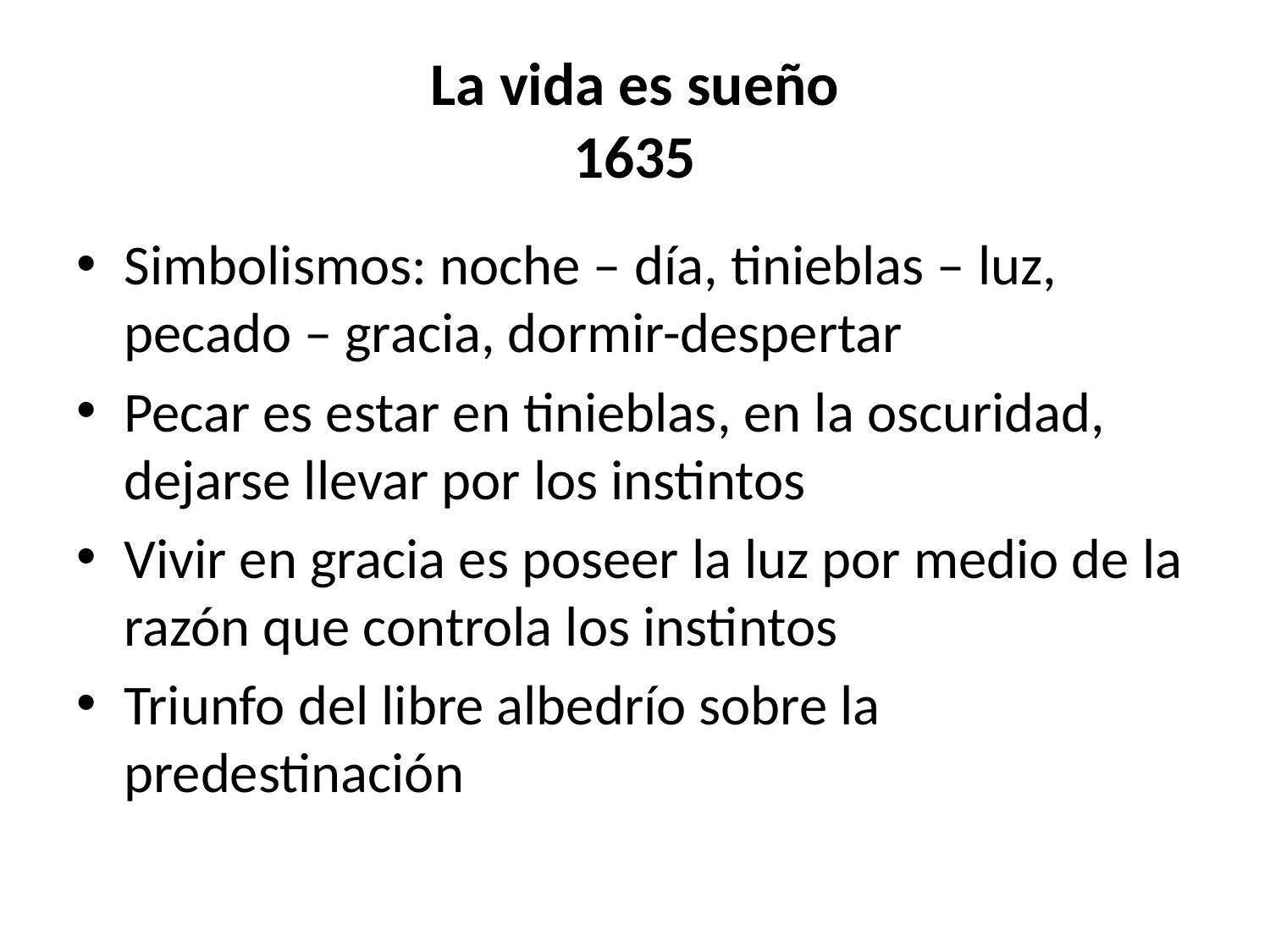

# La vida es sueño 1635
Simbolismos: noche – día, tinieblas – luz, pecado – gracia, dormir-despertar
Pecar es estar en tinieblas, en la oscuridad, dejarse llevar por los instintos
Vivir en gracia es poseer la luz por medio de la razón que controla los instintos
Triunfo del libre albedrío sobre la predestinación